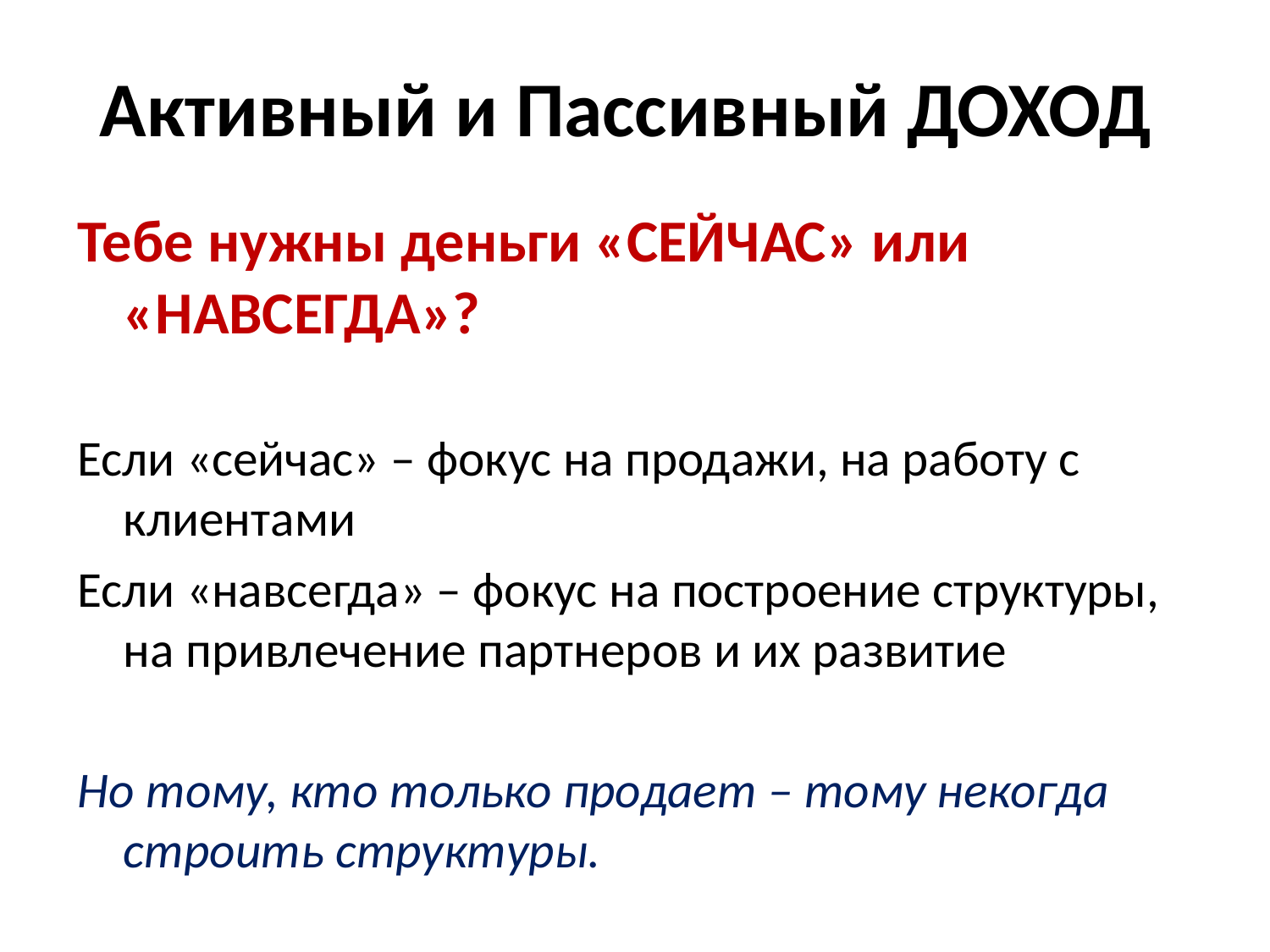

# Активный и Пассивный ДОХОД
Тебе нужны деньги «СЕЙЧАС» или «НАВСЕГДА»?

Если «сейчас» – фокус на продажи, на работу с клиентами
Если «навсегда» – фокус на построение структуры, на привлечение партнеров и их развитие

Но тому, кто только продает – тому некогда строить структуры.